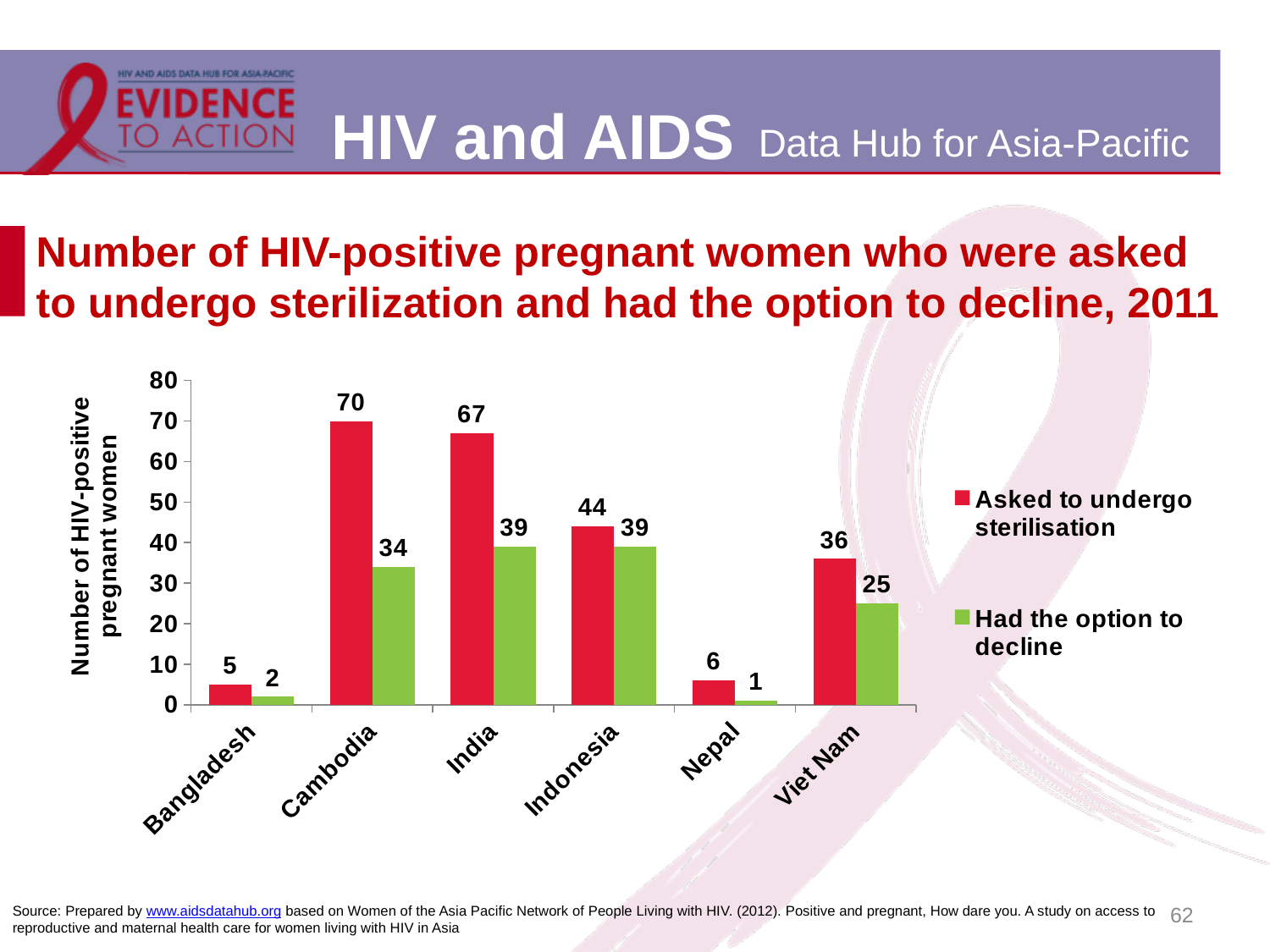

# Number of HIV-positive pregnant women who were asked to undergo sterilization and had the option to decline, 2011

### Chart

| Category | Asked to undergo sterilisation | Had the option to decline |
|---|---|---|
| Bangladesh | 5.0 | 2.0 |
| Cambodia | 70.0 | 34.0 |
| India | 67.0 | 39.0 |
| Indonesia | 44.0 | 39.0 |
| Nepal | 6.0 | 1.0 |
| Viet Nam | 36.0 | 25.0 |
62
Source: Prepared by www.aidsdatahub.org based on Women of the Asia Pacific Network of People Living with HIV. (2012). Positive and pregnant, How dare you. A study on access to reproductive and maternal health care for women living with HIV in Asia